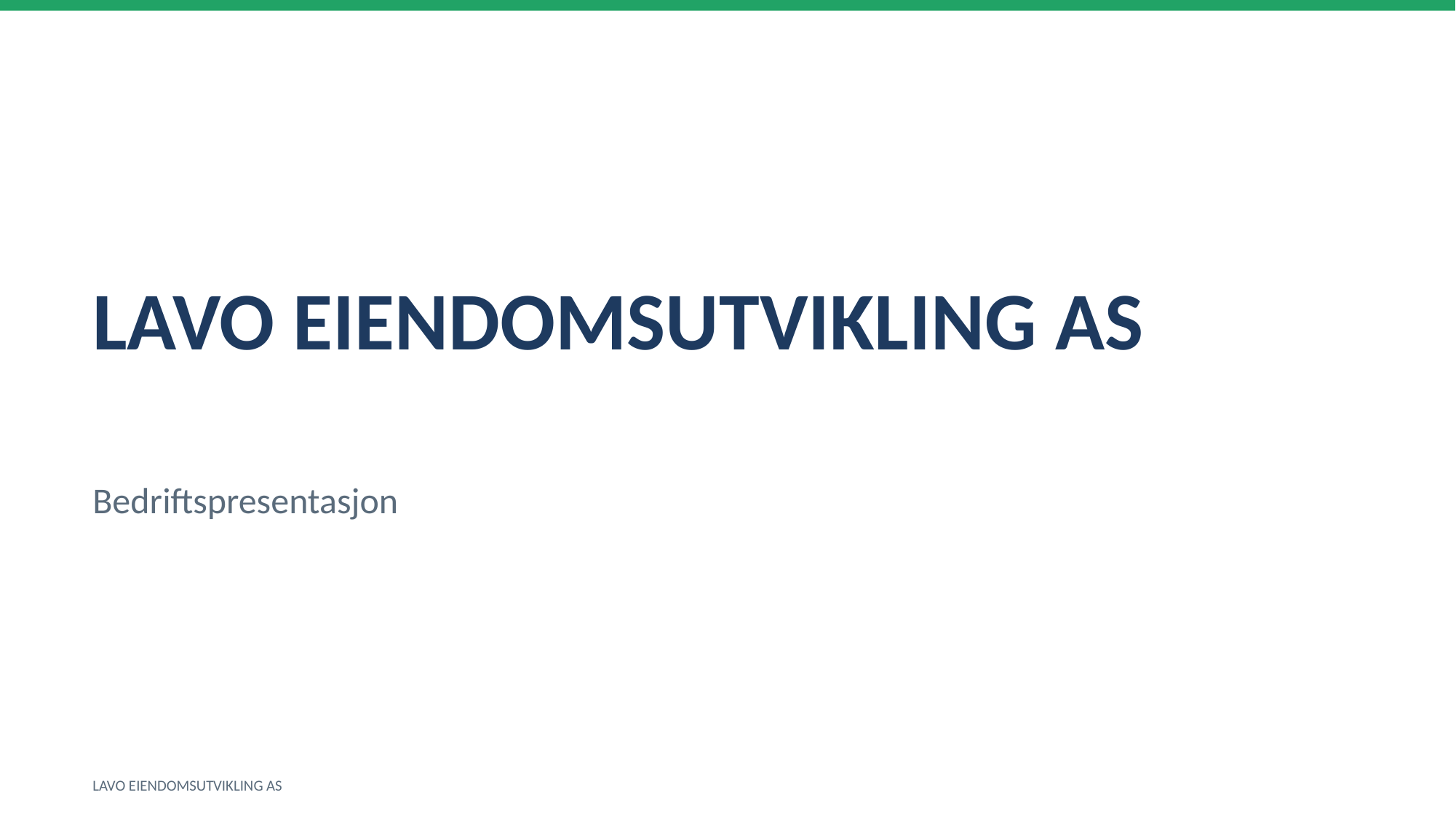

LAVO EIENDOMSUTVIKLING AS
Bedriftspresentasjon
LAVO EIENDOMSUTVIKLING AS